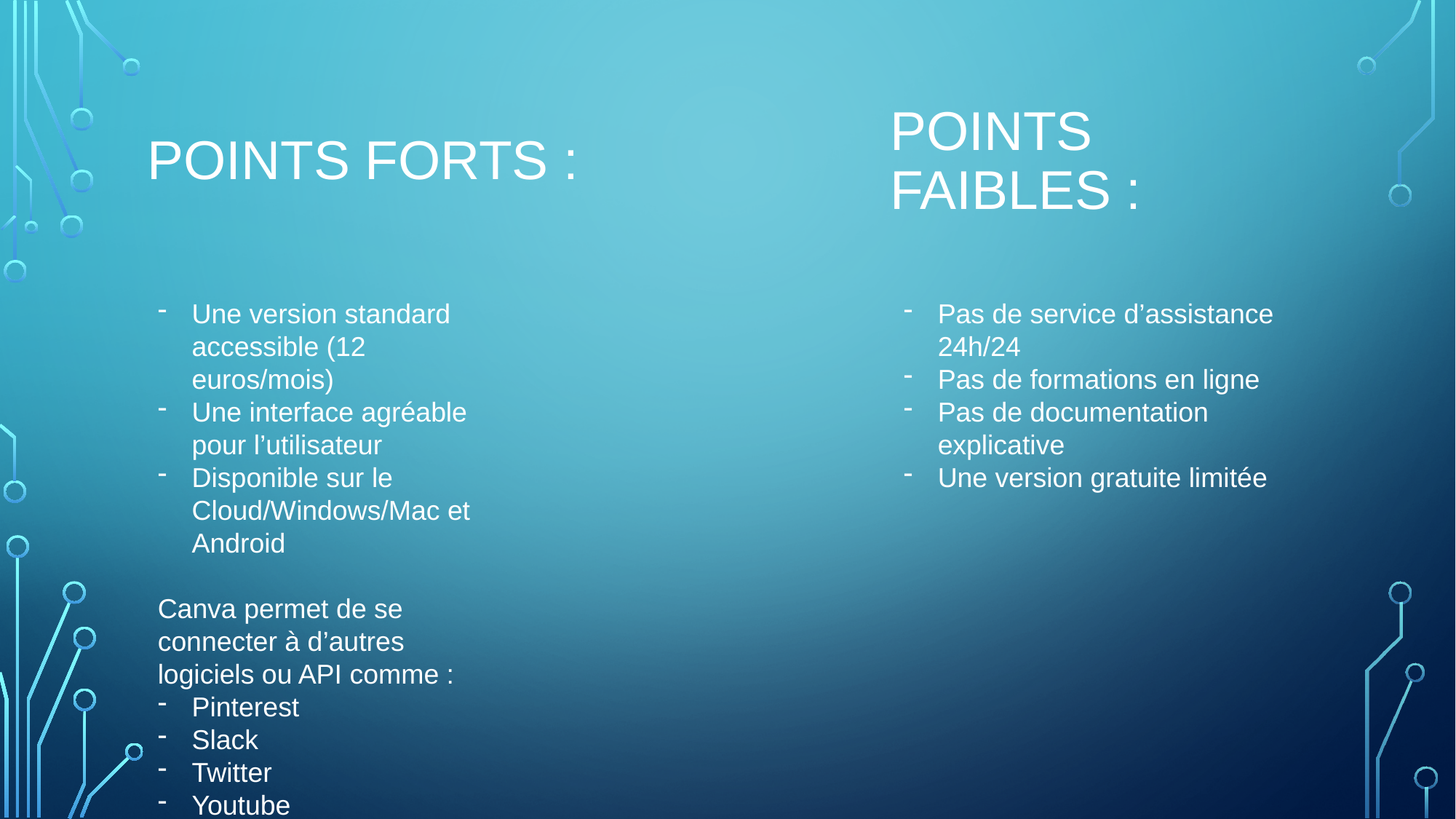

# Points forts :
Points faibles :
Pas de service d’assistance 24h/24
Pas de formations en ligne
Pas de documentation explicative
Une version gratuite limitée
Une version standard accessible (12 euros/mois)
Une interface agréable pour l’utilisateur
Disponible sur le Cloud/Windows/Mac et Android

Canva permet de se connecter à d’autres logiciels ou API comme :
Pinterest
Slack
Twitter
Youtube